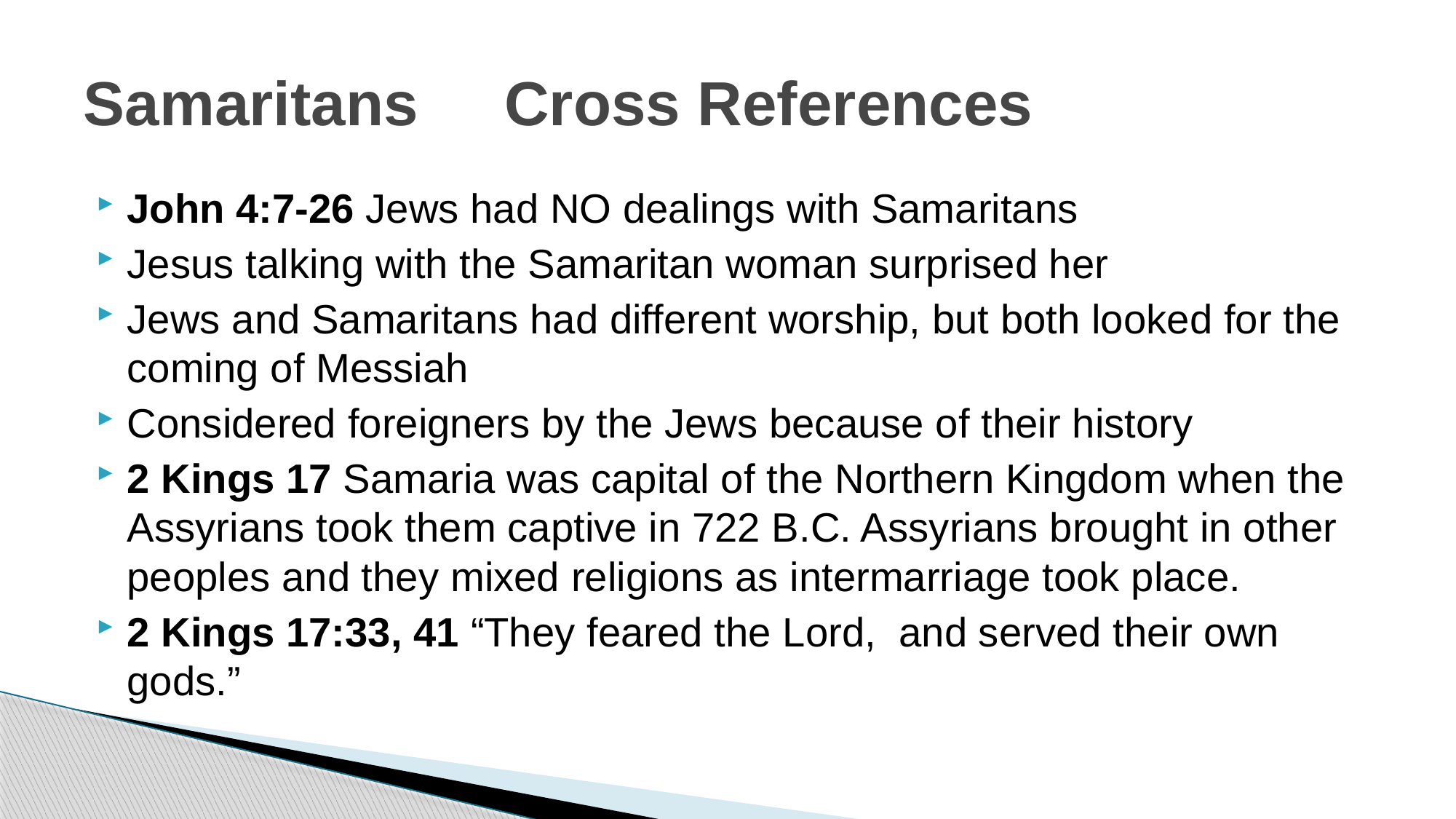

# Samaritans     Cross References
John 4:7-26 Jews had NO dealings with Samaritans
Jesus talking with the Samaritan woman surprised her
Jews and Samaritans had different worship, but both looked for the coming of Messiah
Considered foreigners by the Jews because of their history
2 Kings 17 Samaria was capital of the Northern Kingdom when the Assyrians took them captive in 722 B.C. Assyrians brought in other peoples and they mixed religions as intermarriage took place.
2 Kings 17:33, 41 “They feared the Lord,  and served their own gods.”